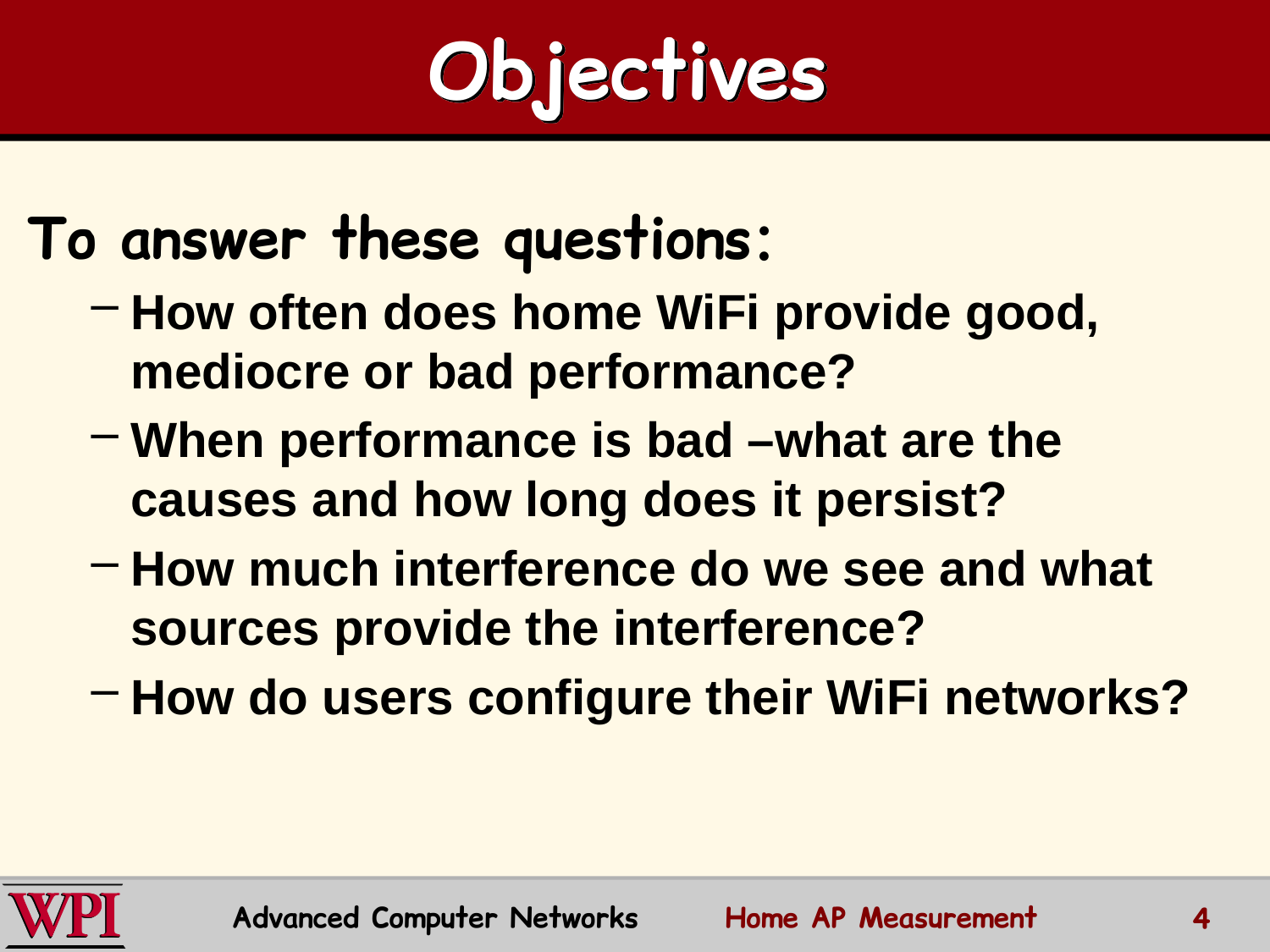

# Objectives
To answer these questions:
How often does home WiFi provide good, mediocre or bad performance?
When performance is bad –what are the causes and how long does it persist?
How much interference do we see and what sources provide the interference?
How do users configure their WiFi networks?

Advanced Computer Networks       Home AP Measurement
4